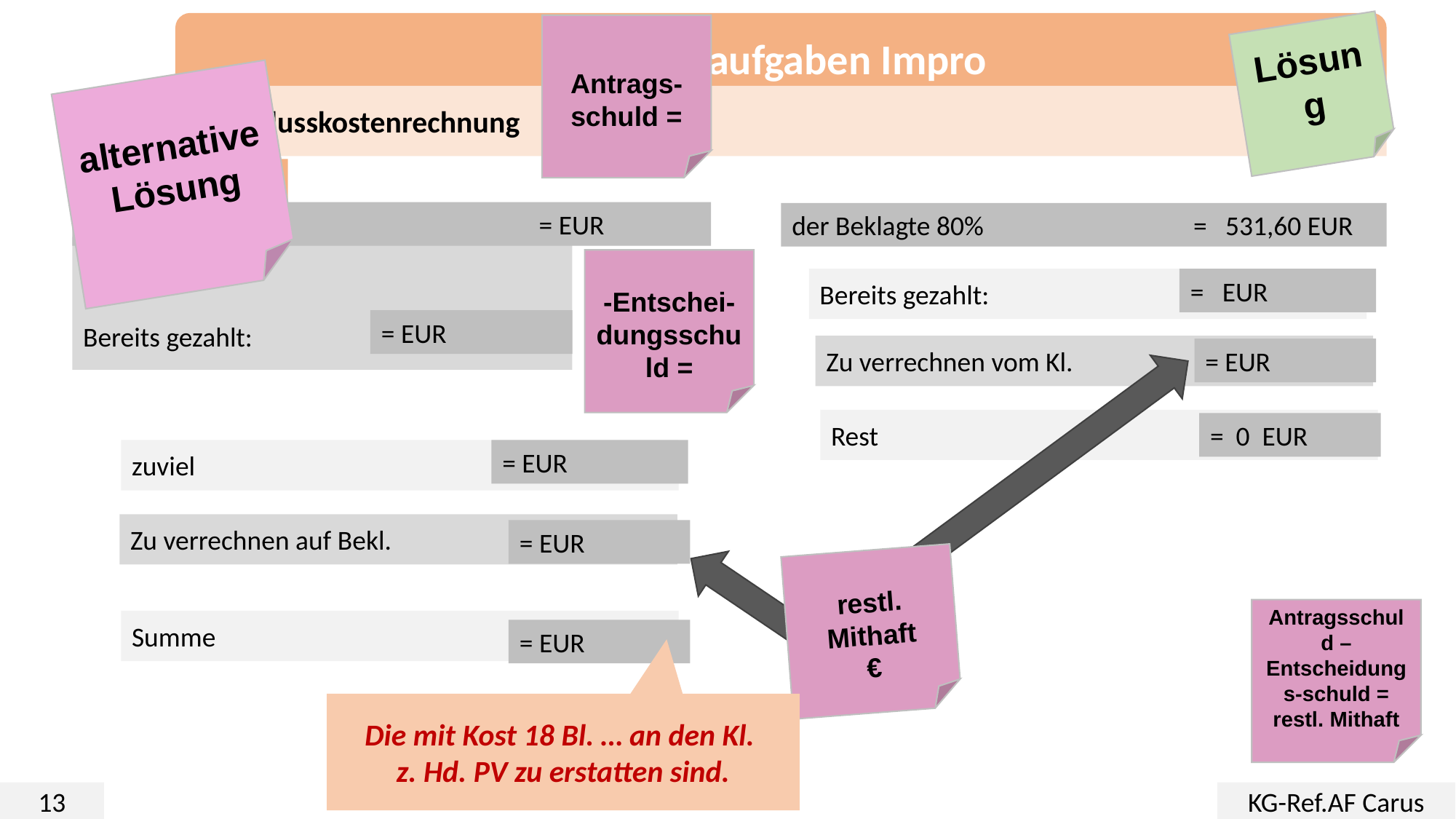

Übungsaufgaben Impro

Antrags-schuld =
Lösung
alternative Lösung
KR Schlusskostenrechnung
Davon tragen:
der Kläger  20%                                              = EUR
der Beklagte 80%                                  =   531,60 EUR

Bereits gezahlt:

-Entschei-dungsschuld =
=   EUR
Bereits gezahlt:

= EUR
Zu verrechnen vom Kl.
= EUR
Rest
=  0  EUR
= EUR
zuviel

Zu verrechnen auf Bekl.
= EUR

restl. Mithaft
€
Antragsschuld – Entscheidungs-schuld =
restl. Mithaft
Summe
= EUR

Die mit Kost 18 Bl. … an den Kl.
z. Hd. PV zu erstatten sind.
13
KG-Ref.AF Carus